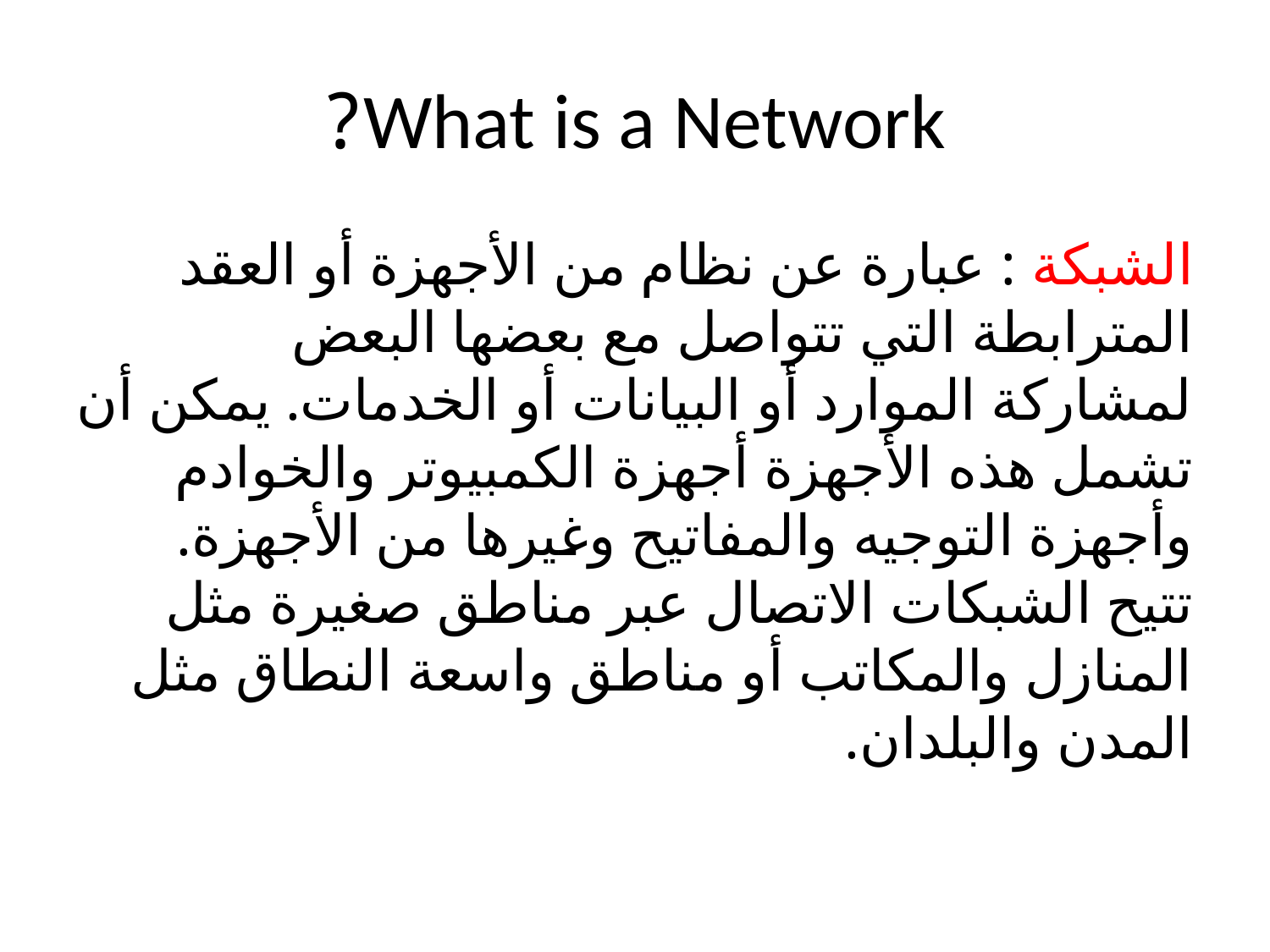

# What is a Network?
الشبكة : عبارة عن نظام من الأجهزة أو العقد المترابطة التي تتواصل مع بعضها البعض لمشاركة الموارد أو البيانات أو الخدمات. يمكن أن تشمل هذه الأجهزة أجهزة الكمبيوتر والخوادم وأجهزة التوجيه والمفاتيح وغيرها من الأجهزة. تتيح الشبكات الاتصال عبر مناطق صغيرة مثل المنازل والمكاتب أو مناطق واسعة النطاق مثل المدن والبلدان.